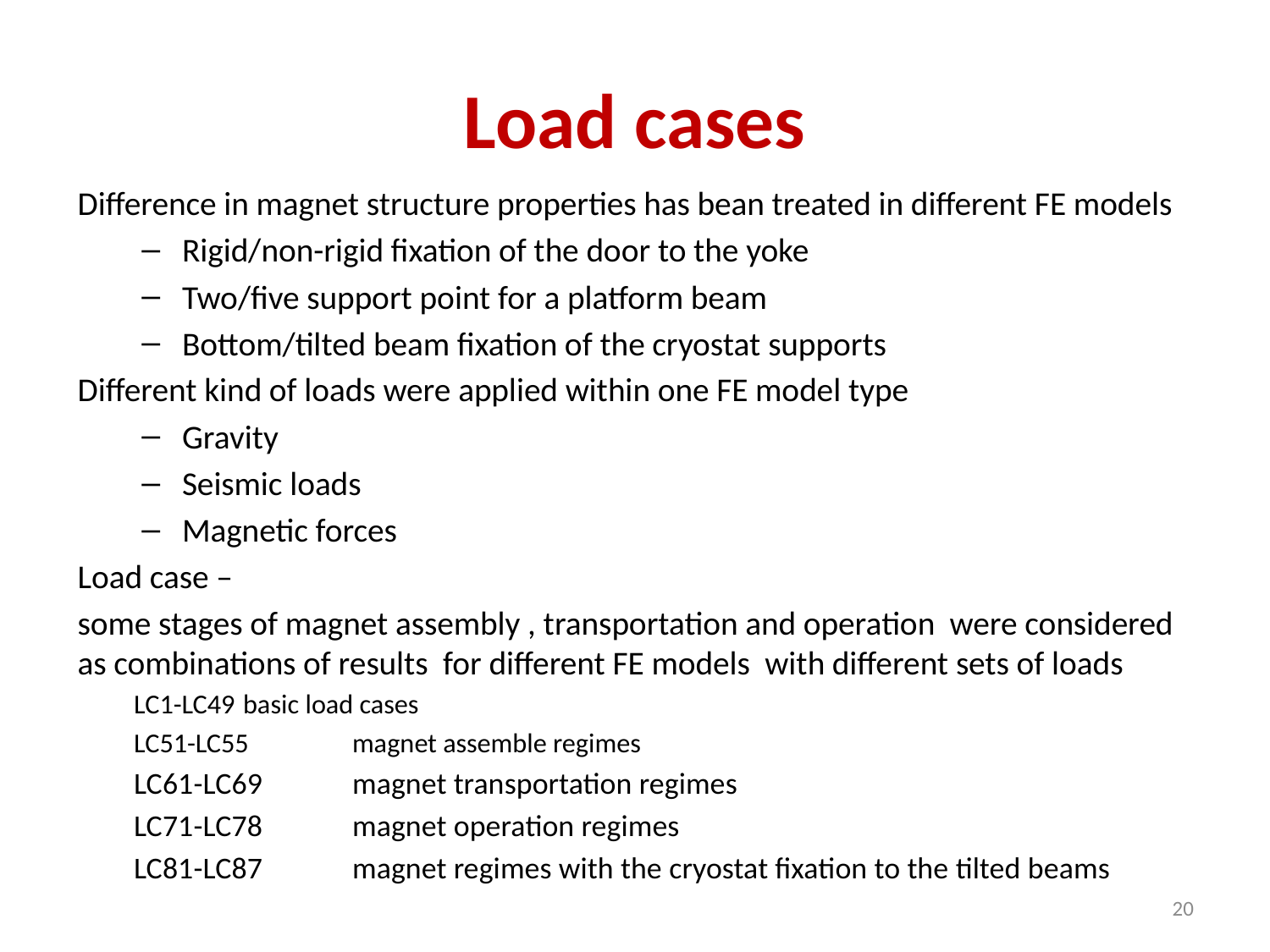

# Load cases
Difference in magnet structure properties has bean treated in different FE models
Rigid/non-rigid fixation of the door to the yoke
Two/five support point for a platform beam
Bottom/tilted beam fixation of the cryostat supports
Different kind of loads were applied within one FE model type
Gravity
Seismic loads
Magnetic forces
Load case –
some stages of magnet assembly , transportation and operation  were considered as combinations of results  for different FE models  with different sets of loads
LC1-LC49 	basic load cases
LC51-LC55	magnet assemble regimes
LC61-LC69	magnet transportation regimes
LC71-LC78	magnet operation regimes
LC81-LC87	magnet regimes with the cryostat fixation to the tilted beams

20